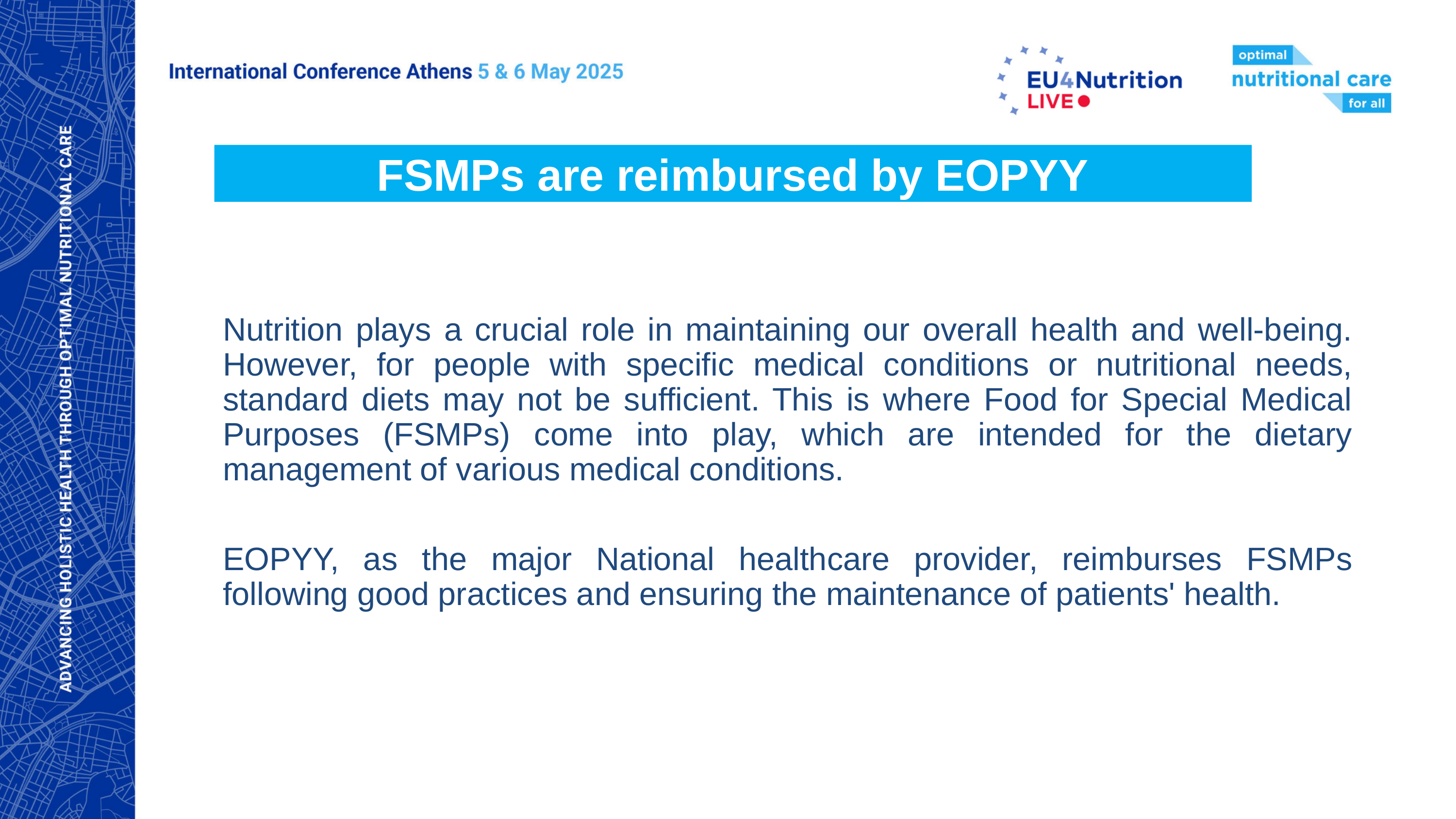

FSMPs are reimbursed by EOPYY
Nutrition plays a crucial role in maintaining our overall health and well-being. However, for people with specific medical conditions or nutritional needs, standard diets may not be sufficient. This is where Food for Special Medical Purposes (FSMPs) come into play, which are intended for the dietary management of various medical conditions.

EOPYY, as the major National healthcare provider, reimburses FSMPs following good practices and ensuring the maintenance of patients' health.